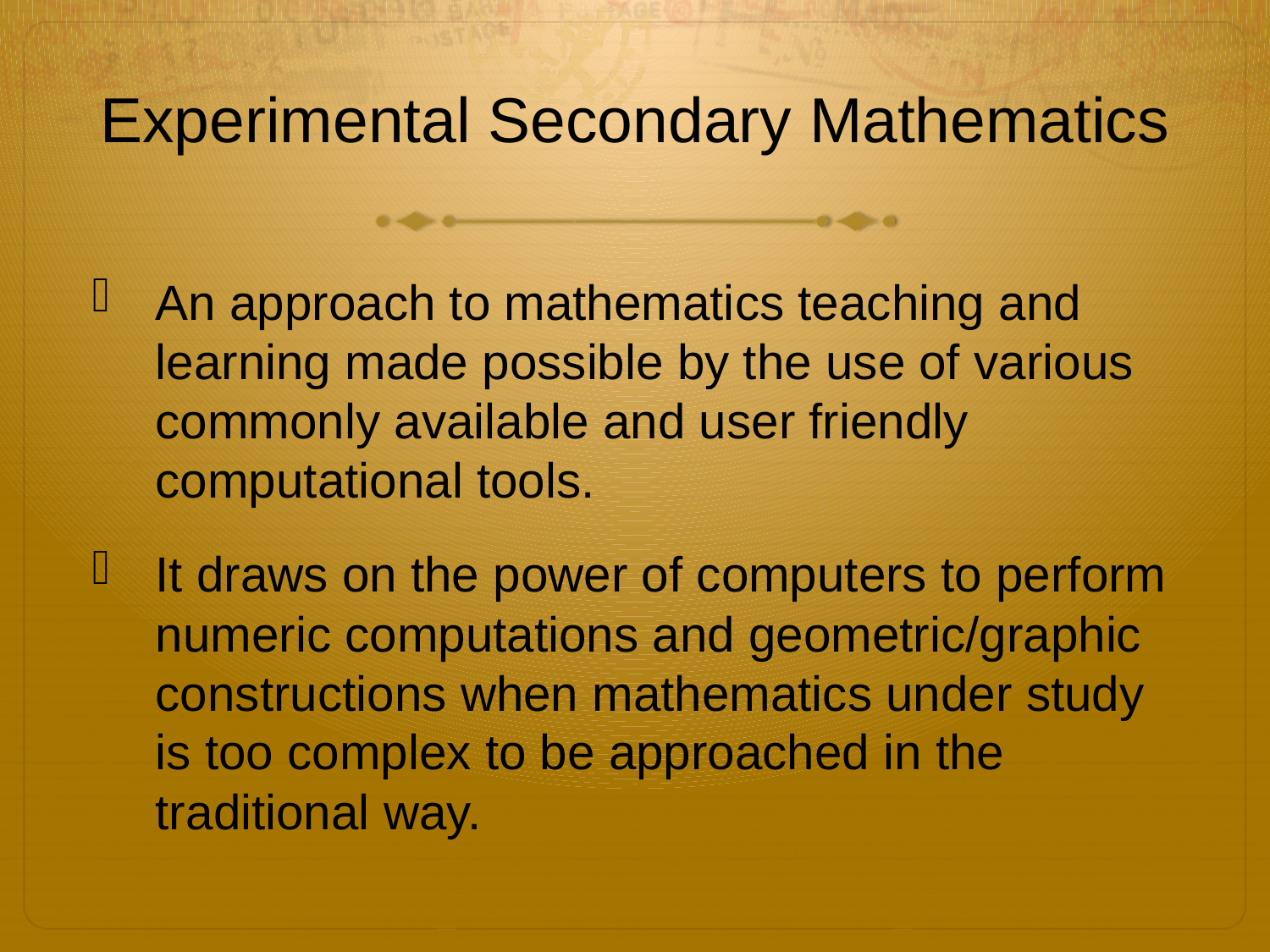

# Experimental Secondary Mathematics
An approach to mathematics teaching and learning made possible by the use of various commonly available and user friendly computational tools.
It draws on the power of computers to perform numeric computations and geometric/graphic constructions when mathematics under study is too complex to be approached in the traditional way.